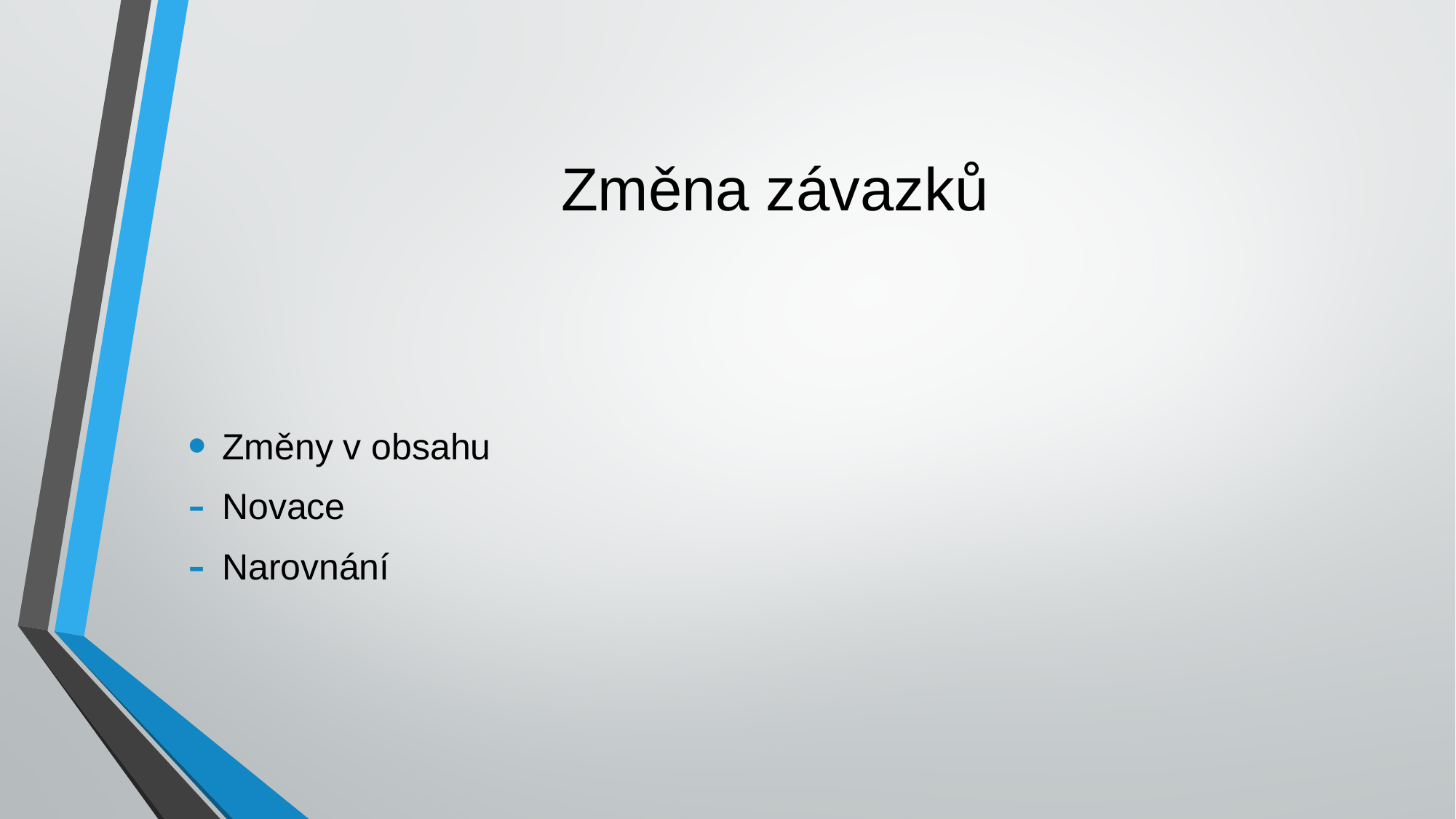

# Změna závazků
Změny v obsahu
Novace
Narovnání